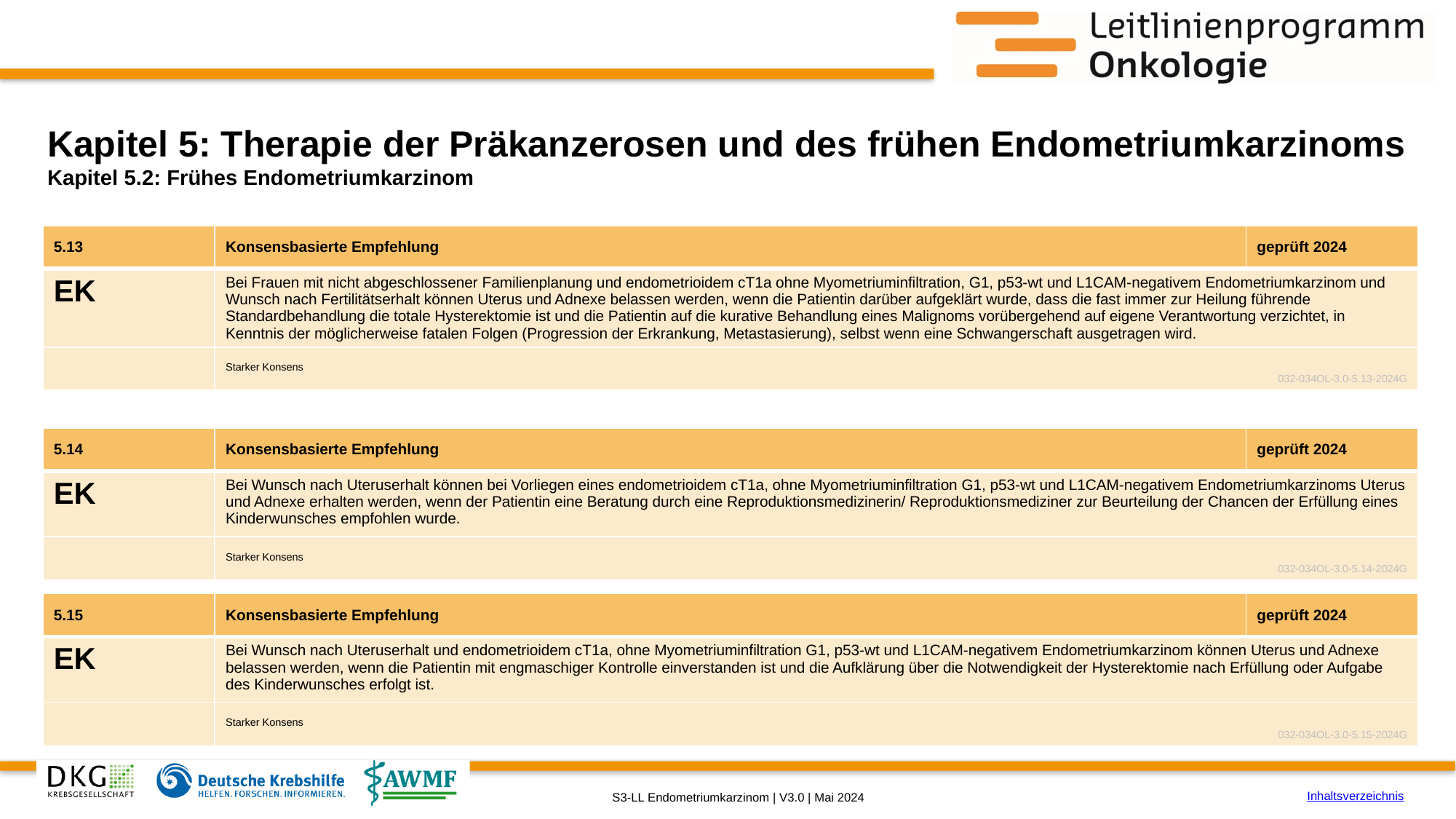

# Kapitel 5: Therapie der Präkanzerosen und des frühen Endometriumkarzinoms
Kapitel 5.2: Frühes Endometriumkarzinom
| 5.13 | Konsensbasierte Empfehlung | geprüft 2024 |
| --- | --- | --- |
| EK | Bei Frauen mit nicht abgeschlossener Familienplanung und endometrioidem cT1a ohne Myometriuminfiltration, G1, p53-wt und L1CAM-negativem Endometriumkarzinom und Wunsch nach Fertilitätserhalt können Uterus und Adnexe belassen werden, wenn die Patientin darüber aufgeklärt wurde, dass die fast immer zur Heilung führende Standardbehandlung die totale Hysterektomie ist und die Patientin auf die kurative Behandlung eines Malignoms vorübergehend auf eigene Verantwortung verzichtet, in Kenntnis der möglicherweise fatalen Folgen (Progression der Erkrankung, Metastasierung), selbst wenn eine Schwangerschaft ausgetragen wird. |  |
|  | Starker Konsens 032-034OL-3.0-5.13-2024G |  |
| 5.14 | Konsensbasierte Empfehlung | geprüft 2024 |
| --- | --- | --- |
| EK | Bei Wunsch nach Uteruserhalt können bei Vorliegen eines endometrioidem cT1a, ohne Myometriuminfiltration G1, p53-wt und L1CAM-negativem Endometriumkarzinoms Uterus und Adnexe erhalten werden, wenn der Patientin eine Beratung durch eine Reproduktionsmedizinerin/ Reproduktionsmediziner zur Beurteilung der Chancen der Erfüllung eines Kinderwunsches empfohlen wurde. |  |
|  | Starker Konsens 032-034OL-3.0-5.14-2024G |  |
| 5.15 | Konsensbasierte Empfehlung | geprüft 2024 |
| --- | --- | --- |
| EK | Bei Wunsch nach Uteruserhalt und endometrioidem cT1a, ohne Myometriuminfiltration G1, p53-wt und L1CAM-negativem Endometriumkarzinom können Uterus und Adnexe belassen werden, wenn die Patientin mit engmaschiger Kontrolle einverstanden ist und die Aufklärung über die Notwendigkeit der Hysterektomie nach Erfüllung oder Aufgabe des Kinderwunsches erfolgt ist. |  |
|  | Starker Konsens 032-034OL-3.0-5.15-2024G |  |
Inhaltsverzeichnis
S3-LL Endometriumkarzinom | V3.0 | Mai 2024